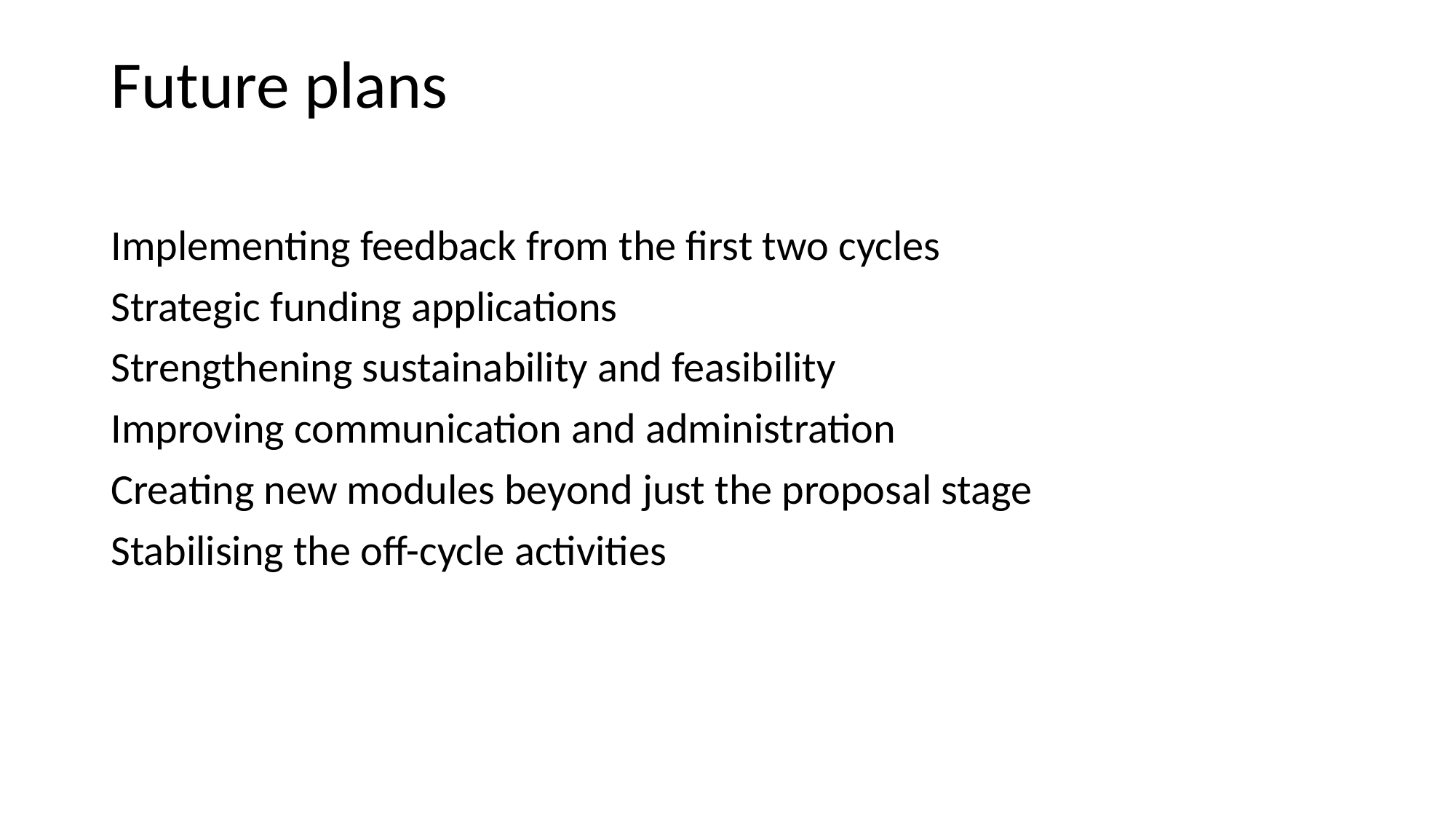

# Future plans

Implementing feedback from the first two cycles
Strategic funding applications
Strengthening sustainability and feasibility
Improving communication and administration
Creating new modules beyond just the proposal stage
Stabilising the off-cycle activities